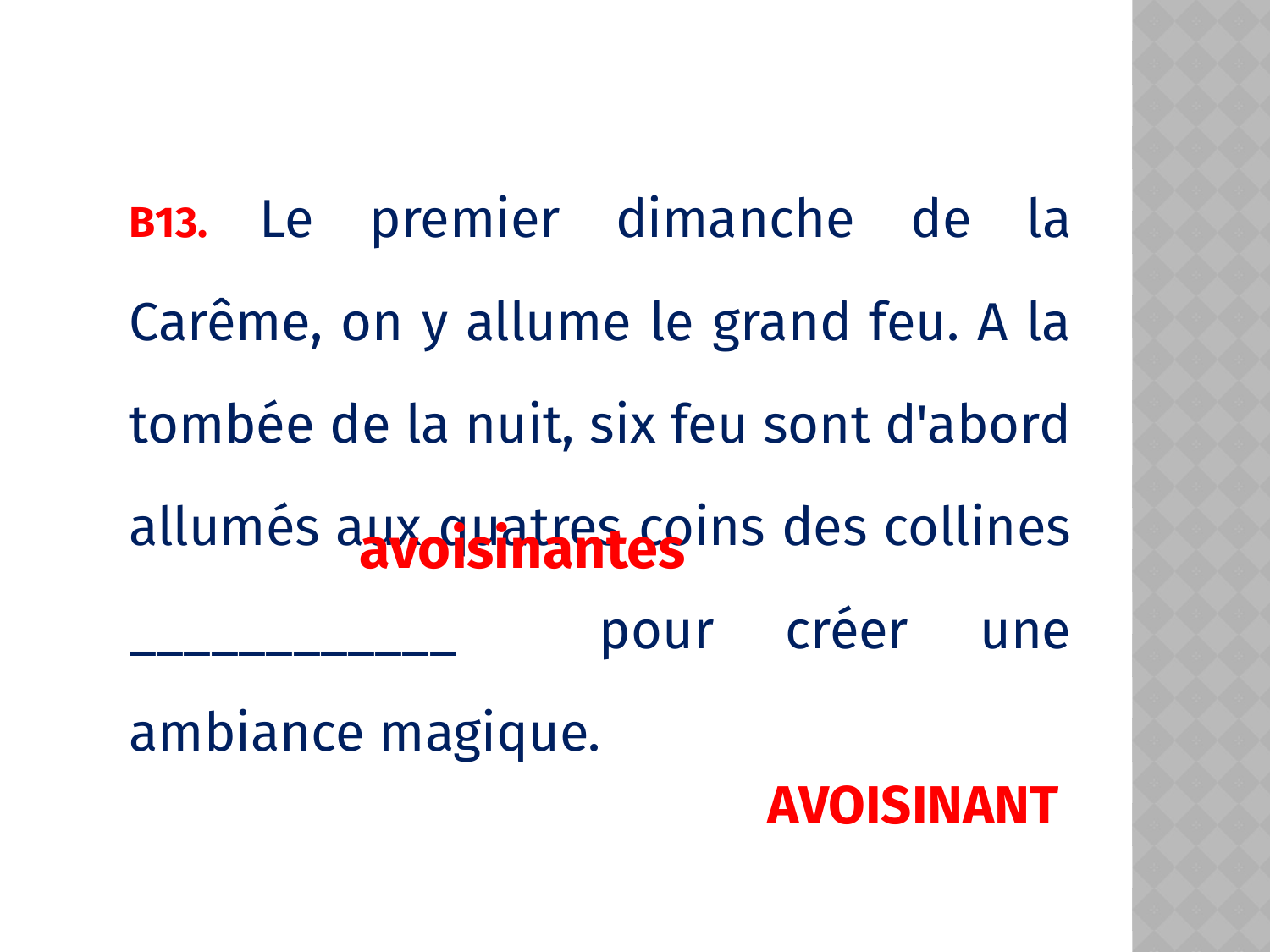

В13. Le premier dimanche de la Carême, on y allume le grand feu. A la tombée de la nuit, six feu sont d'abord allumés aux quatres coins des collines ____________  pour créer une ambiance magique.
                                   AVOISINANT
avoisinantes